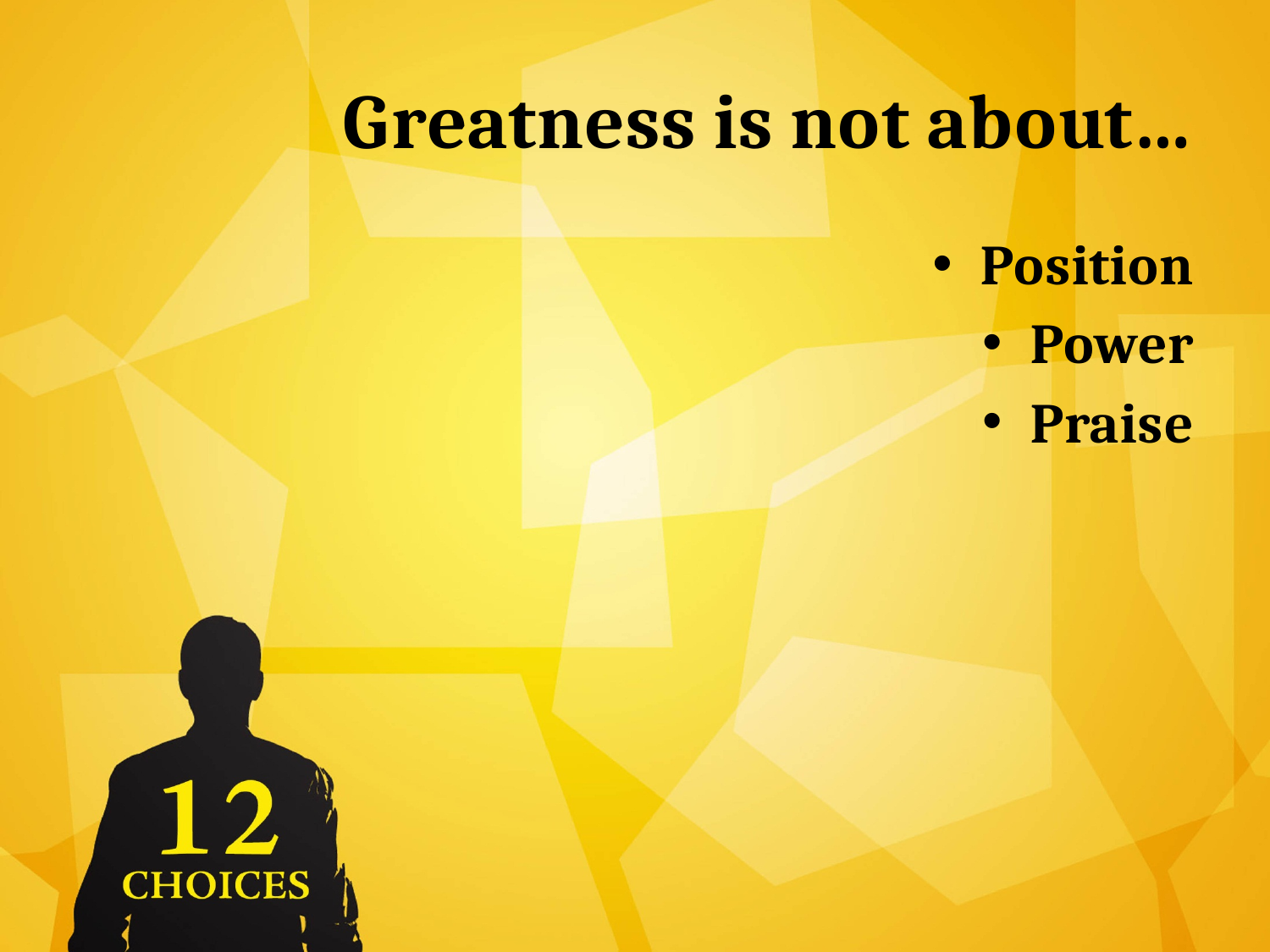

# Greatness is not about…
Position
Power
Praise